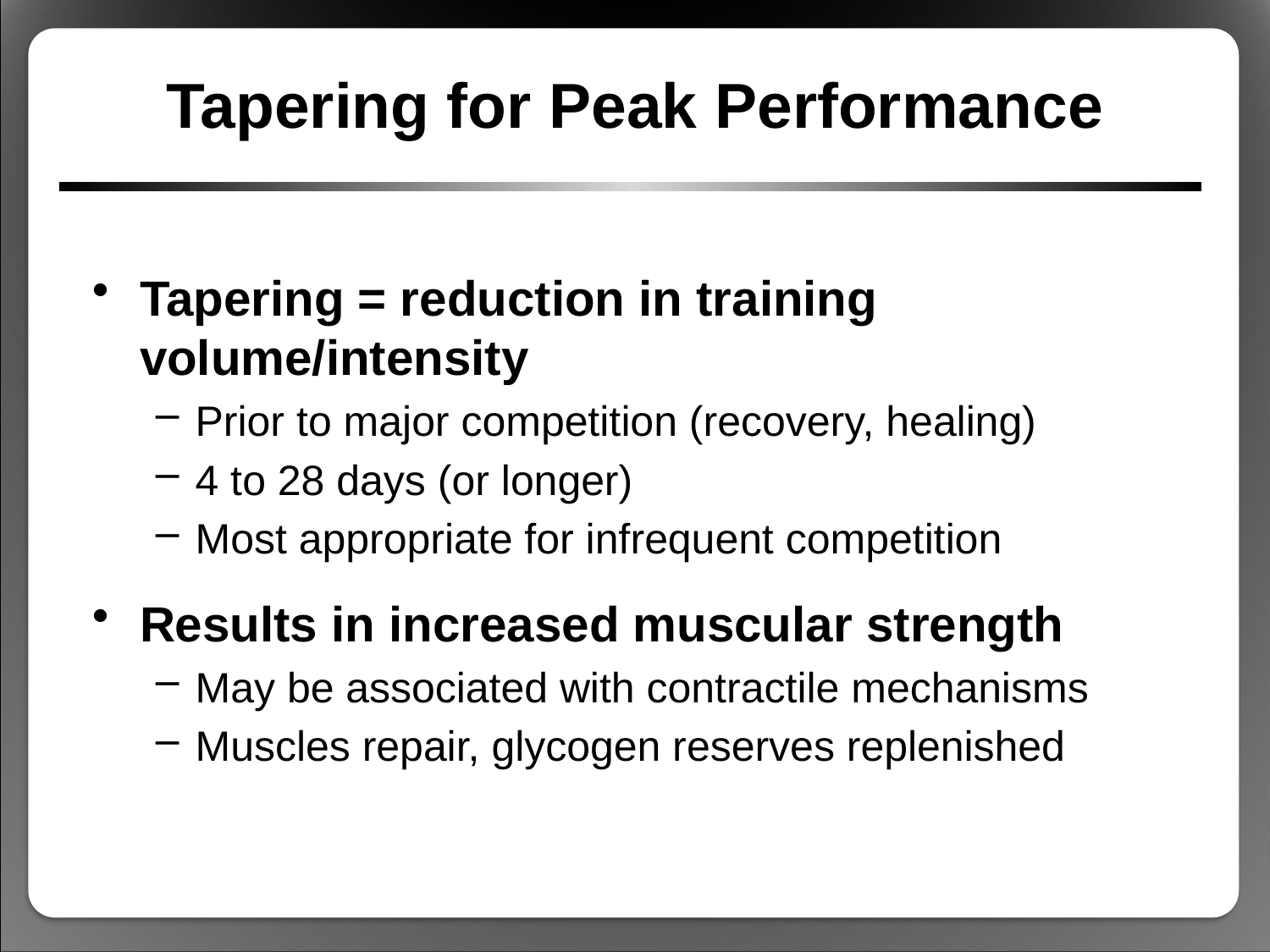

# Tapering for Peak Performance
Tapering = reduction in training volume/intensity
Prior to major competition (recovery, healing)
4 to 28 days (or longer)
Most appropriate for infrequent competition

Results in increased muscular strength
May be associated with contractile mechanisms
Muscles repair, glycogen reserves replenished